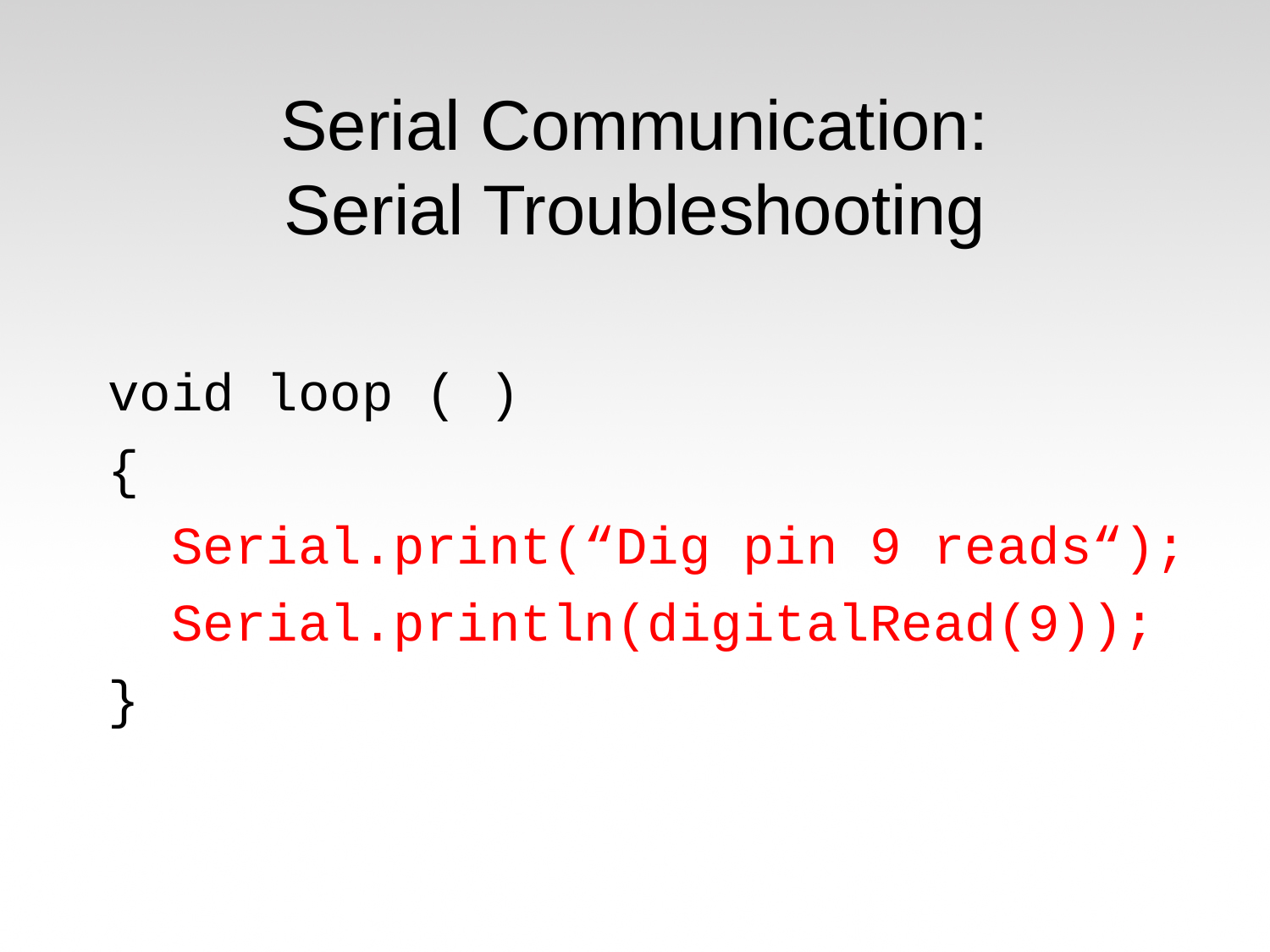

Serial Communication:
Serial Troubleshooting

void loop ( )
{
  Serial.print(“Dig pin 9 reads“);
  Serial.println(digitalRead(9));
}